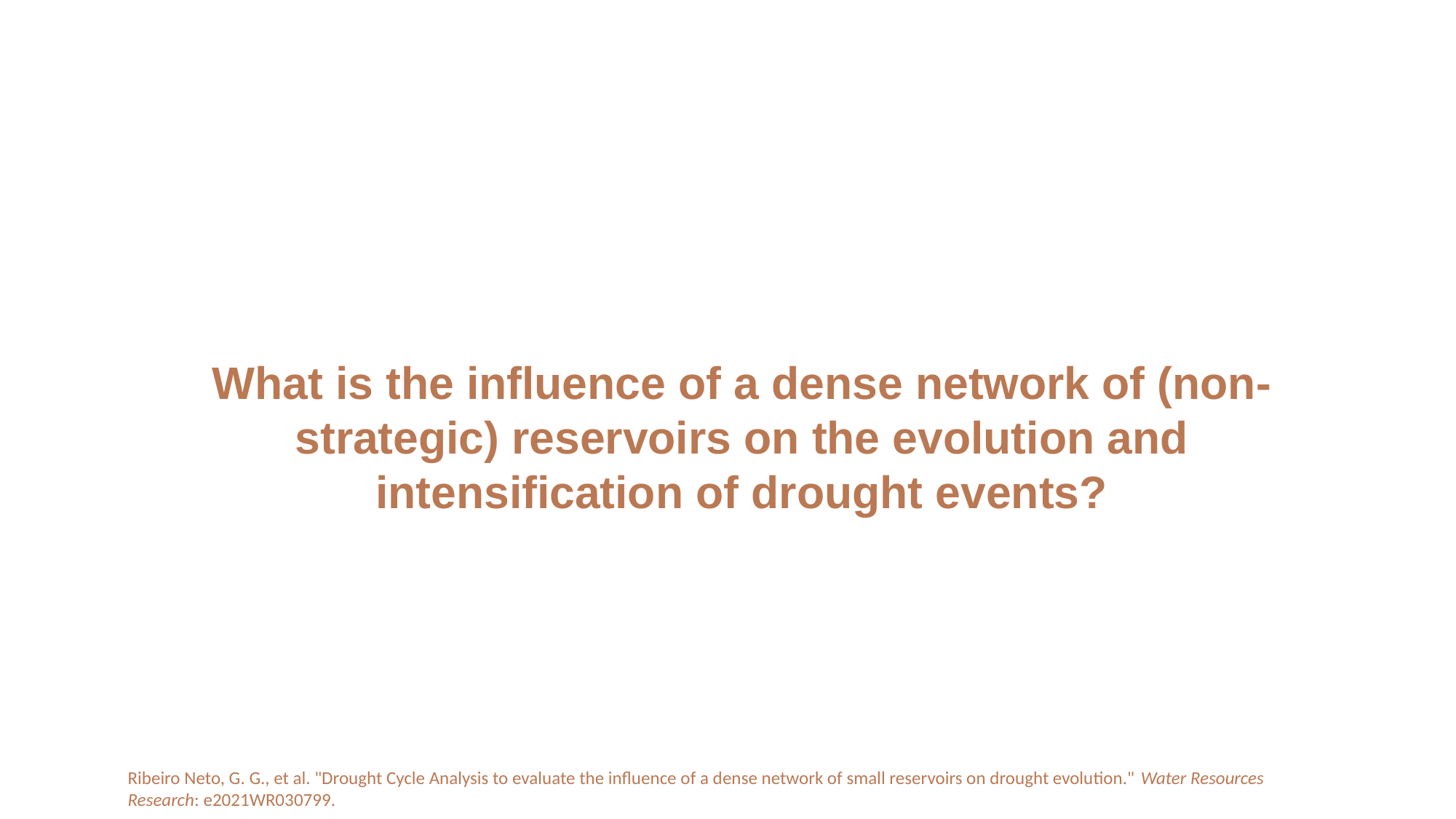

What is the influence of a dense network of (non-strategic) reservoirs on the evolution and intensification of drought events?
Ribeiro Neto, G. G., et al. "Drought Cycle Analysis to evaluate the influence of a dense network of small reservoirs on drought evolution." Water Resources Research: e2021WR030799.